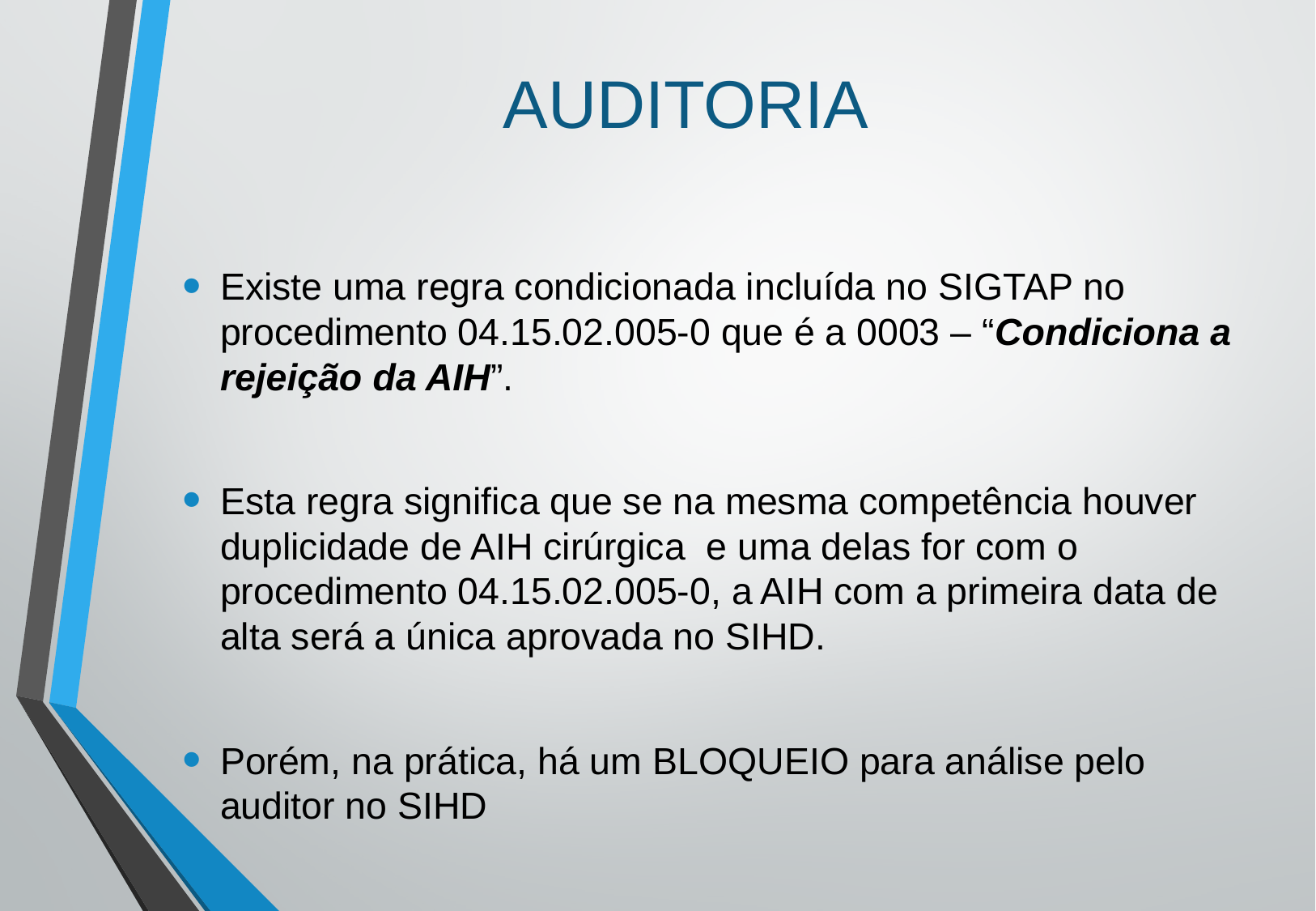

# AUDITORIA
Existe uma regra condicionada incluída no SIGTAP no procedimento 04.15.02.005-0 que é a 0003 – “Condiciona a rejeição da AIH”.

Esta regra significa que se na mesma competência houver duplicidade de AIH cirúrgica  e uma delas for com o  procedimento 04.15.02.005-0, a AIH com a primeira data de alta será a única aprovada no SIHD.

Porém, na prática, há um BLOQUEIO para análise pelo auditor no SIHD